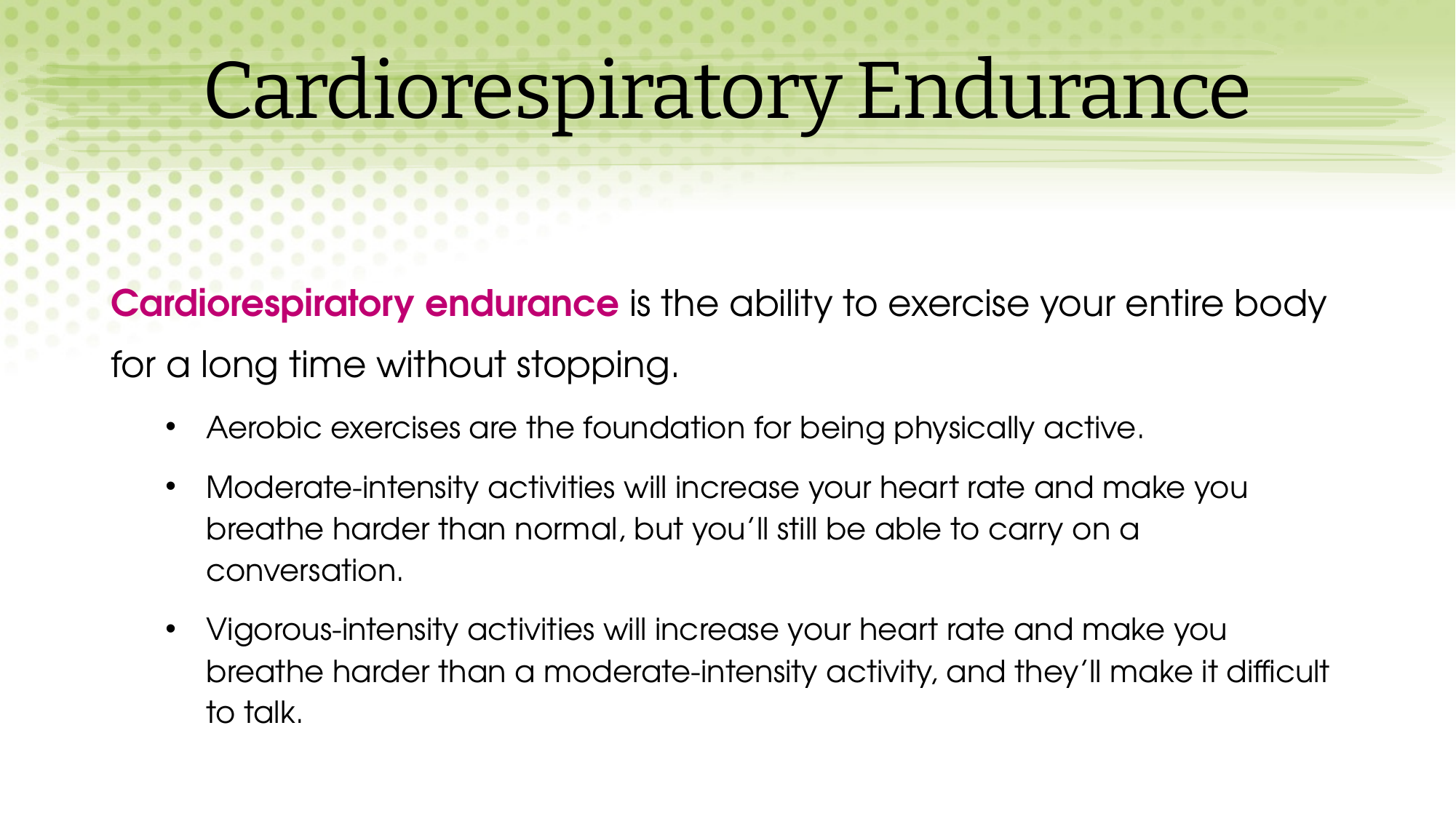

# Cardiorespiratory Endurance
Cardiorespiratory endurance is the ability to exercise your entire body for a long time without stopping.
Aerobic exercises are the foundation for being physically active.
Moderate-intensity activities will increase your heart rate and make you breathe harder than normal, but you’ll still be able to carry on a conversation.
Vigorous-intensity activities will increase your heart rate and make you breathe harder than a moderate-intensity activity, and they’ll make it difficult to talk.